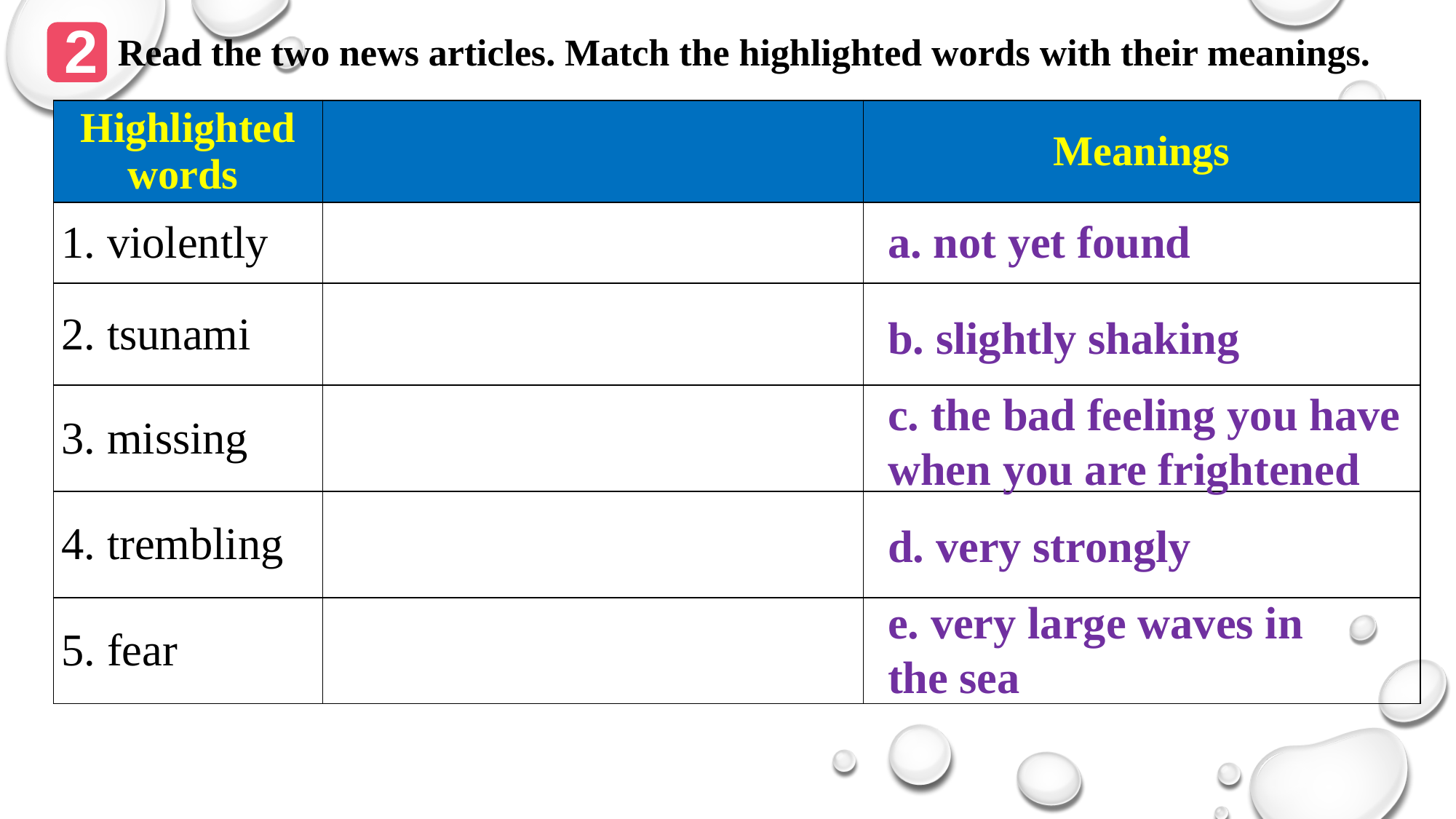

2

Read the two news articles. Match the highlighted words with their meanings.
| Highlighted words |  | Meanings |
| --- | --- | --- |
| 1. violently |  |  |
| 2. tsunami |  |  |
| 3. missing |  |  |
| 4. trembling |  |  |
| 5. fear |  |  |
a. not yet found
b. slightly shaking
c. the bad feeling you have when you are frightened
d. very strongly
e. very large waves in the sea